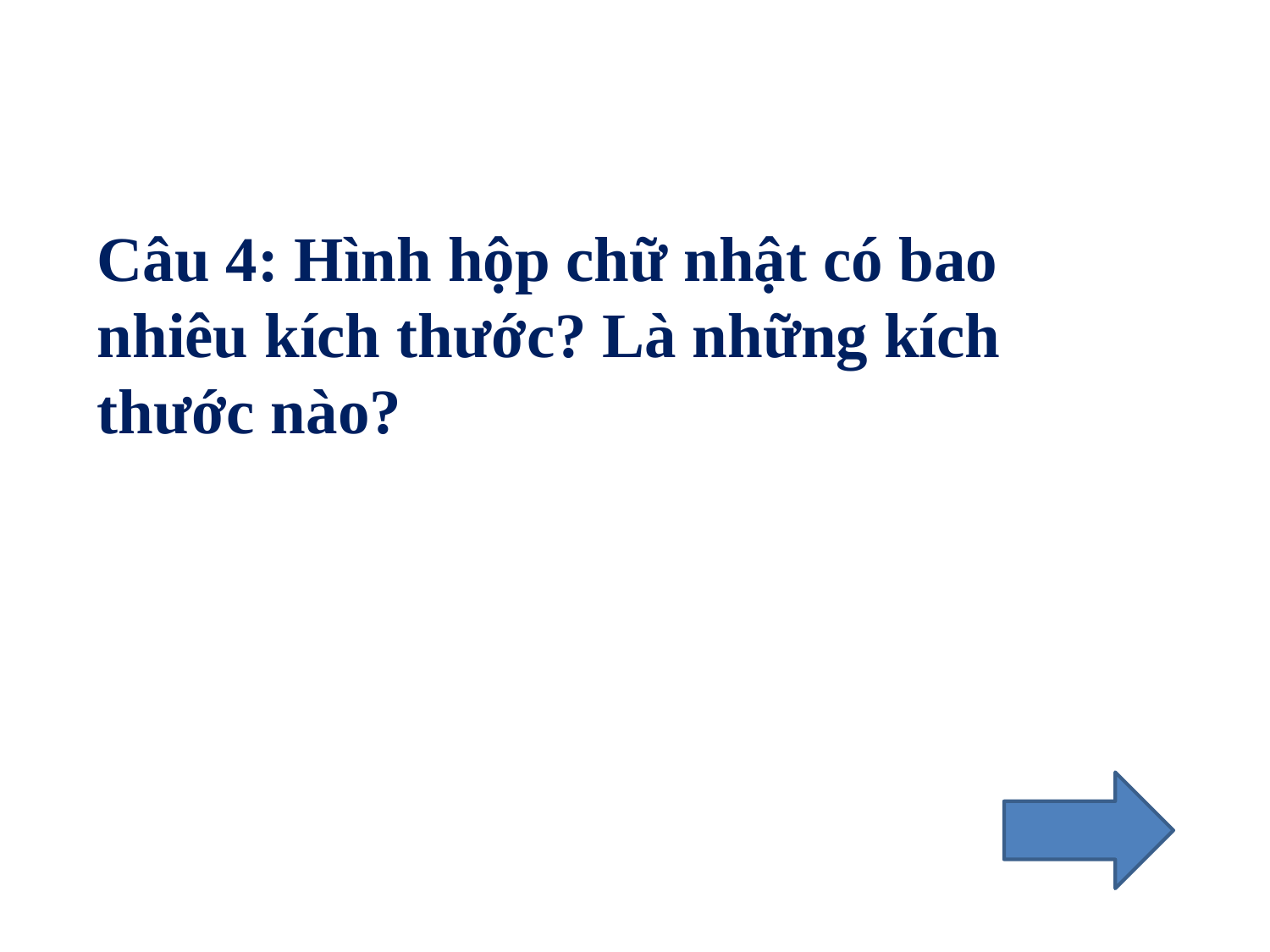

Câu 4: Hình hộp chữ nhật có bao nhiêu kích thước? Là những kích thước nào?